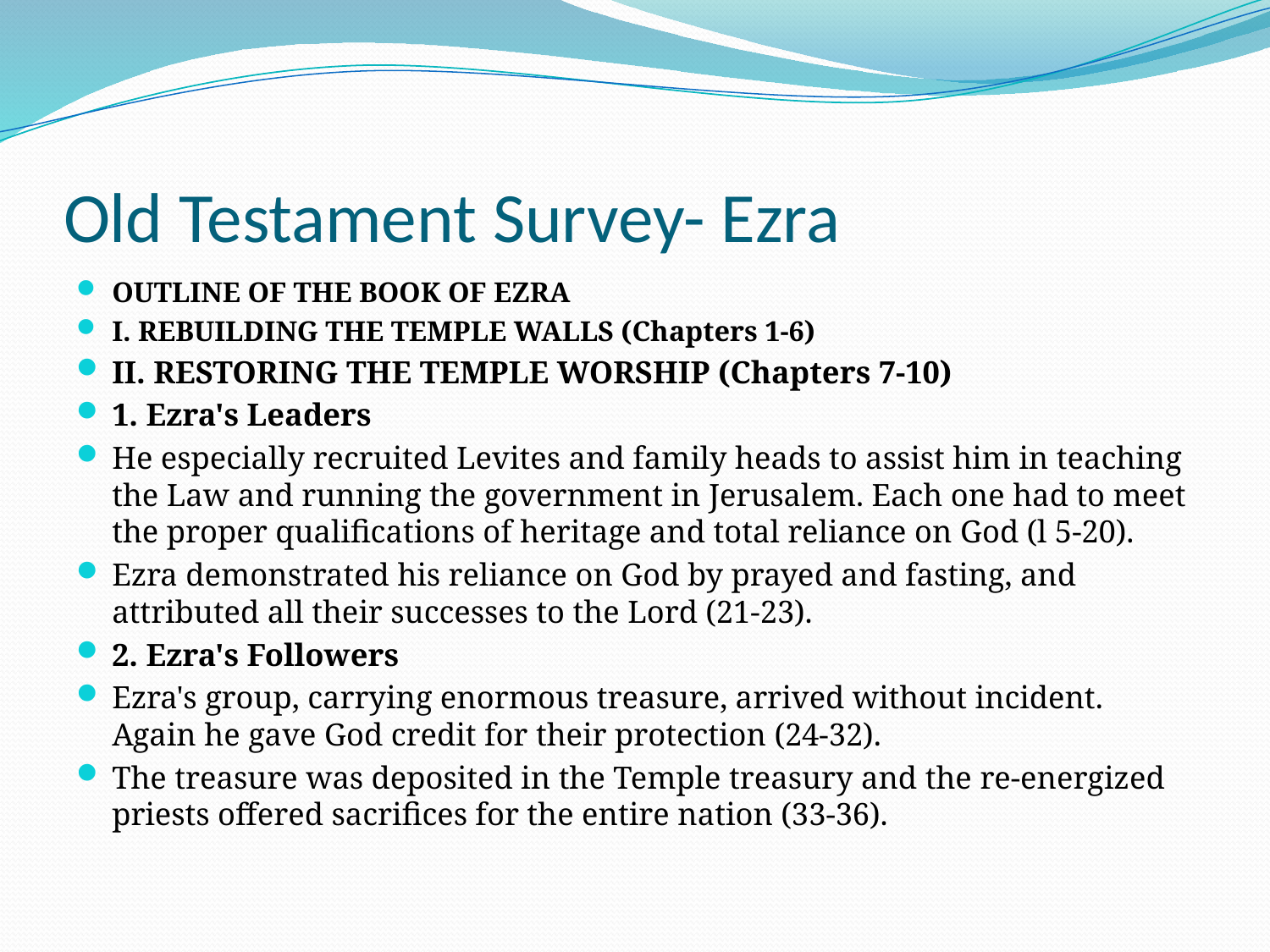

# Old Testament Survey- Ezra
OUTLINE OF THE BOOK OF EZRA
I. REBUILDING THE TEMPLE WALLS (Chapters 1-6)
II. RESTORING THE TEMPLE WORSHIP (Chapters 7-10)
1. Ezra's Leaders
He especially recruited Levites and family heads to assist him in teaching the Law and running the government in Jerusalem. Each one had to meet the proper qualifications of heritage and total reliance on God (l 5-20).
Ezra demonstrated his reliance on God by prayed and fasting, and attributed all their successes to the Lord (21-23).
2. Ezra's Followers
Ezra's group, carrying enormous treasure, arrived without incident. Again he gave God credit for their protection (24-32).
The treasure was deposited in the Temple treasury and the re-energized priests offered sacrifices for the entire nation (33-36).